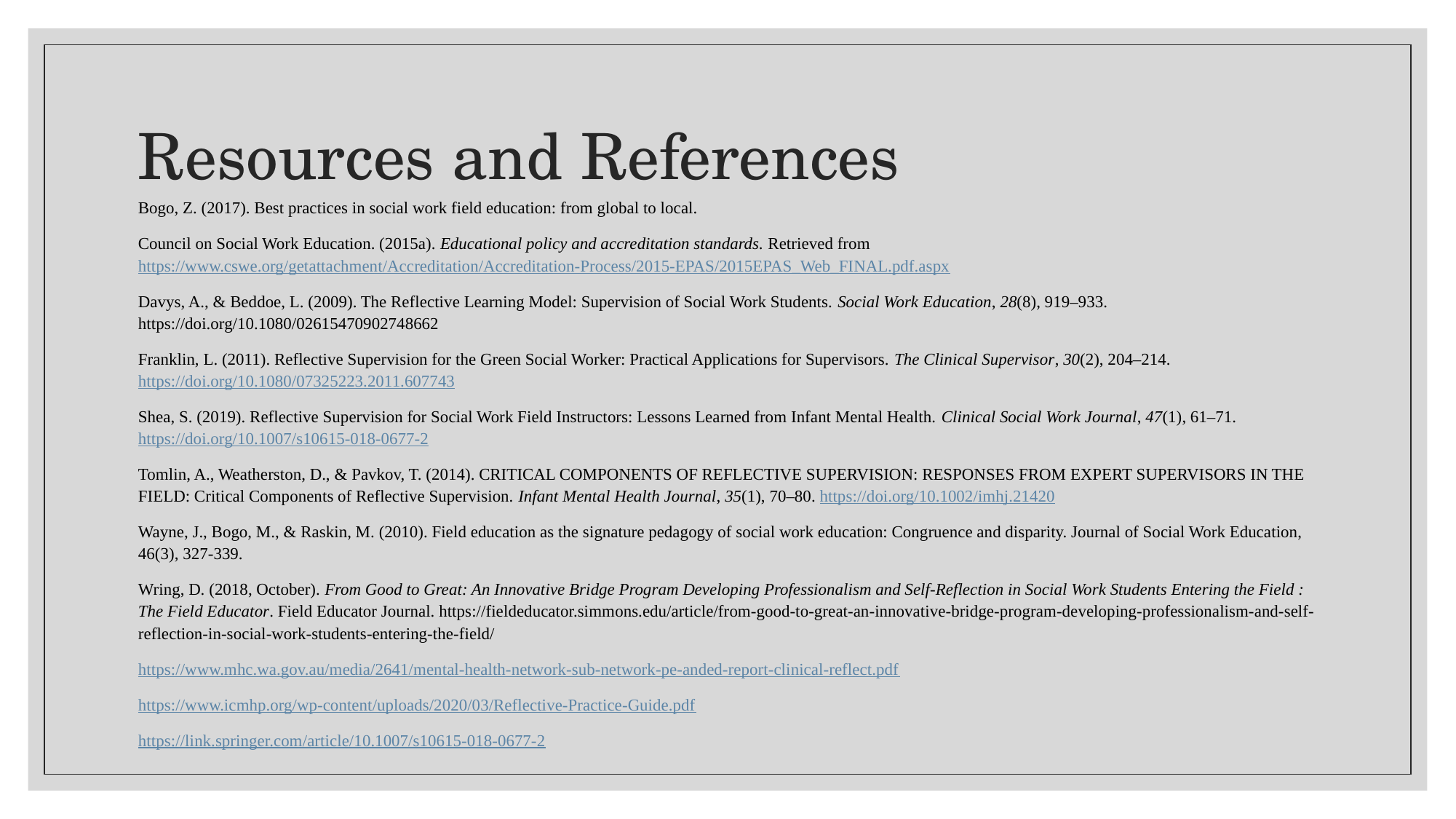

# Resources and References
Bogo, Z. (2017). Best practices in social work field education: from global to local.
Council on Social Work Education. (2015a). Educational policy and accreditation standards. Retrieved from https://www.cswe.org/getattachment/Accreditation/Accreditation-Process/2015-EPAS/2015EPAS_Web_FINAL.pdf.aspx
Davys, A., & Beddoe, L. (2009). The Reflective Learning Model: Supervision of Social Work Students. Social Work Education, 28(8), 919–933. https://doi.org/10.1080/02615470902748662
Franklin, L. (2011). Reflective Supervision for the Green Social Worker: Practical Applications for Supervisors. The Clinical Supervisor, 30(2), 204–214. https://doi.org/10.1080/07325223.2011.607743
Shea, S. (2019). Reflective Supervision for Social Work Field Instructors: Lessons Learned from Infant Mental Health. Clinical Social Work Journal, 47(1), 61–71. https://doi.org/10.1007/s10615-018-0677-2
Tomlin, A., Weatherston, D., & Pavkov, T. (2014). CRITICAL COMPONENTS OF REFLECTIVE SUPERVISION: RESPONSES FROM EXPERT SUPERVISORS IN THE FIELD: Critical Components of Reflective Supervision. Infant Mental Health Journal, 35(1), 70–80. https://doi.org/10.1002/imhj.21420
Wayne, J., Bogo, M., & Raskin, M. (2010). Field education as the signature pedagogy of social work education: Congruence and disparity. Journal of Social Work Education, 46(3), 327-339.
Wring, D. (2018, October). From Good to Great: An Innovative Bridge Program Developing Professionalism and Self-Reflection in Social Work Students Entering the Field : The Field Educator. Field Educator Journal. https://fieldeducator.simmons.edu/article/from-good-to-great-an-innovative-bridge-program-developing-professionalism-and-self-reflection-in-social-work-students-entering-the-field/
https://www.mhc.wa.gov.au/media/2641/mental-health-network-sub-network-pe-anded-report-clinical-reflect.pdf
https://www.icmhp.org/wp-content/uploads/2020/03/Reflective-Practice-Guide.pdf
https://link.springer.com/article/10.1007/s10615-018-0677-2